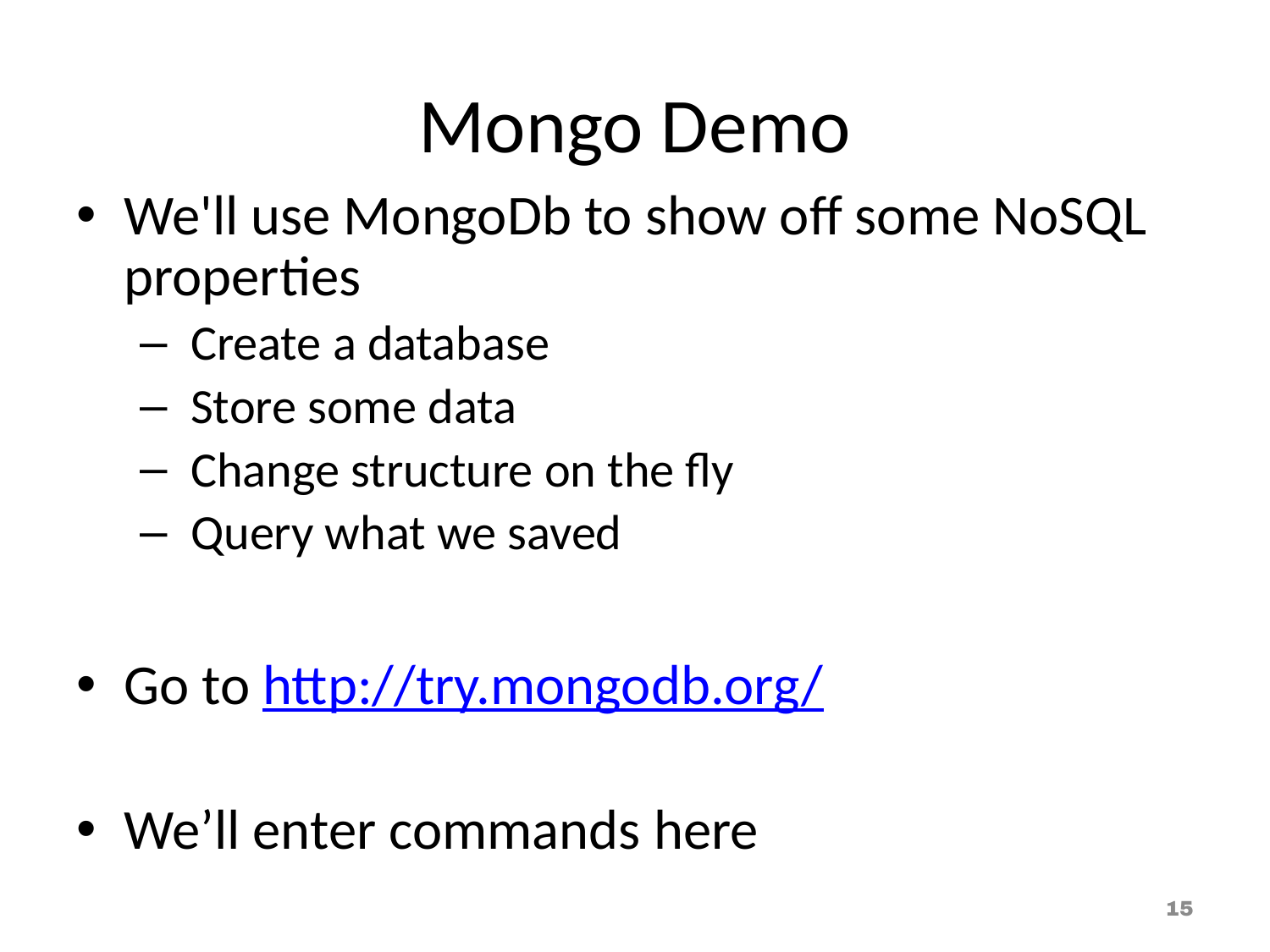

# Mongo Demo
We'll use MongoDb to show off some NoSQL properties
 Create a database
 Store some data
 Change structure on the fly
 Query what we saved

Go to http://try.mongodb.org/

We’ll enter commands here

15